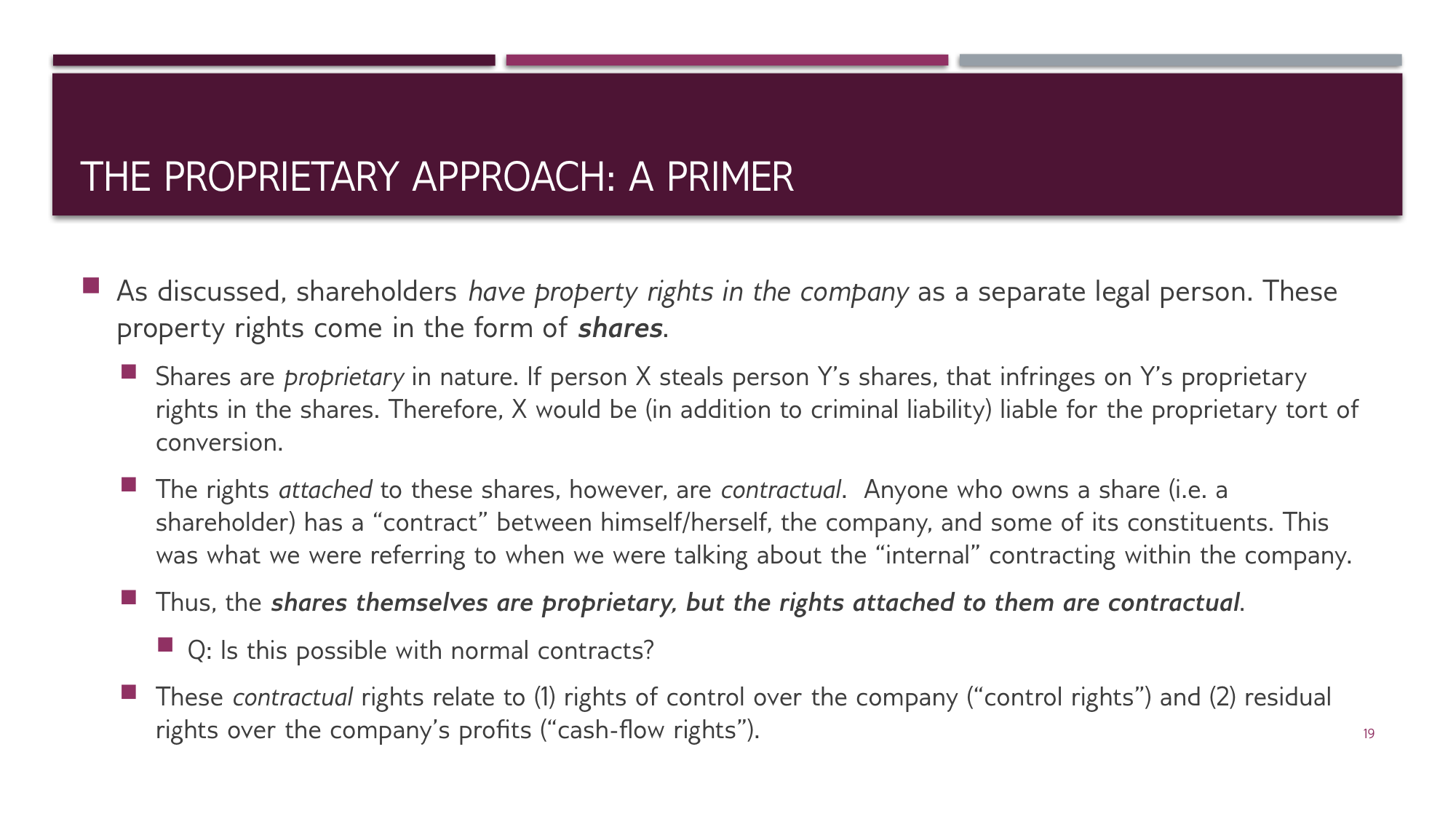

# The proprietary approach: A PRIMER
As discussed, shareholders have property rights in the company as a separate legal person. These property rights come in the form of shares.
Shares are proprietary in nature. If person X steals person Y’s shares, that infringes on Y’s proprietary rights in the shares. Therefore, X would be (in addition to criminal liability) liable for the proprietary tort of conversion.
The rights attached to these shares, however, are contractual.  Anyone who owns a share (i.e. a shareholder) has a “contract” between himself/herself, the company, and some of its constituents. This was what we were referring to when we were talking about the “internal” contracting within the company.
Thus, the shares themselves are proprietary, but the rights attached to them are contractual.
Q: Is this possible with normal contracts?
These contractual rights relate to (1) rights of control over the company (“control rights”) and (2) residual rights over the company’s profits (“cash-flow rights”).
19